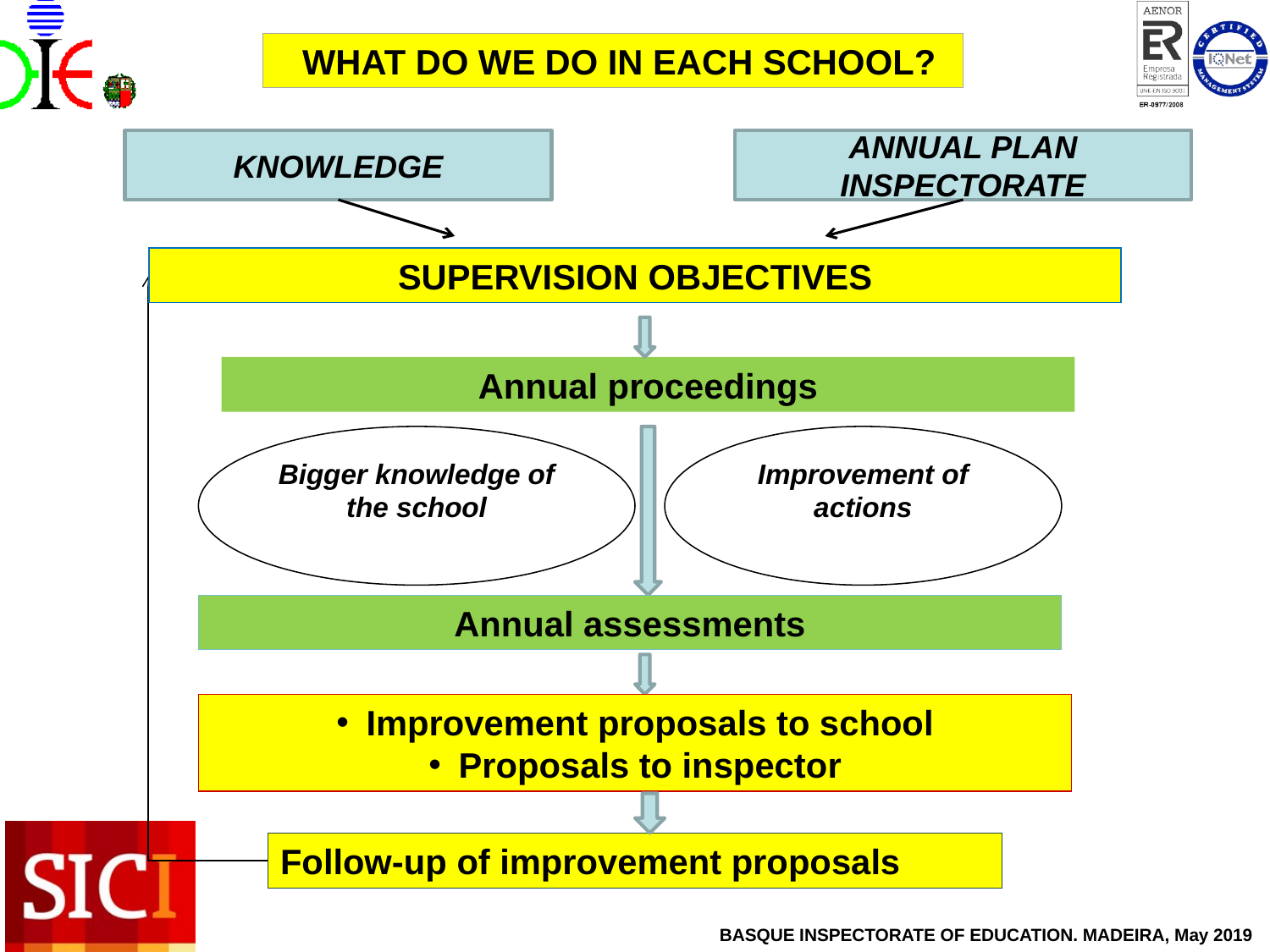

WHAT DO WE DO IN EACH SCHOOL?
KNOWLEDGE
ANNUAL PLAN INSPECTORATE
SUPERVISION OBJECTIVES

Annual proceedings
Bigger knowledge of the school

Improvement of actions
Annual assessments

Improvement proposals to school
Proposals to inspector

Follow-up of improvement proposals
BASQUE INSPECTORATE OF EDUCATION. MADEIRA, May 2019